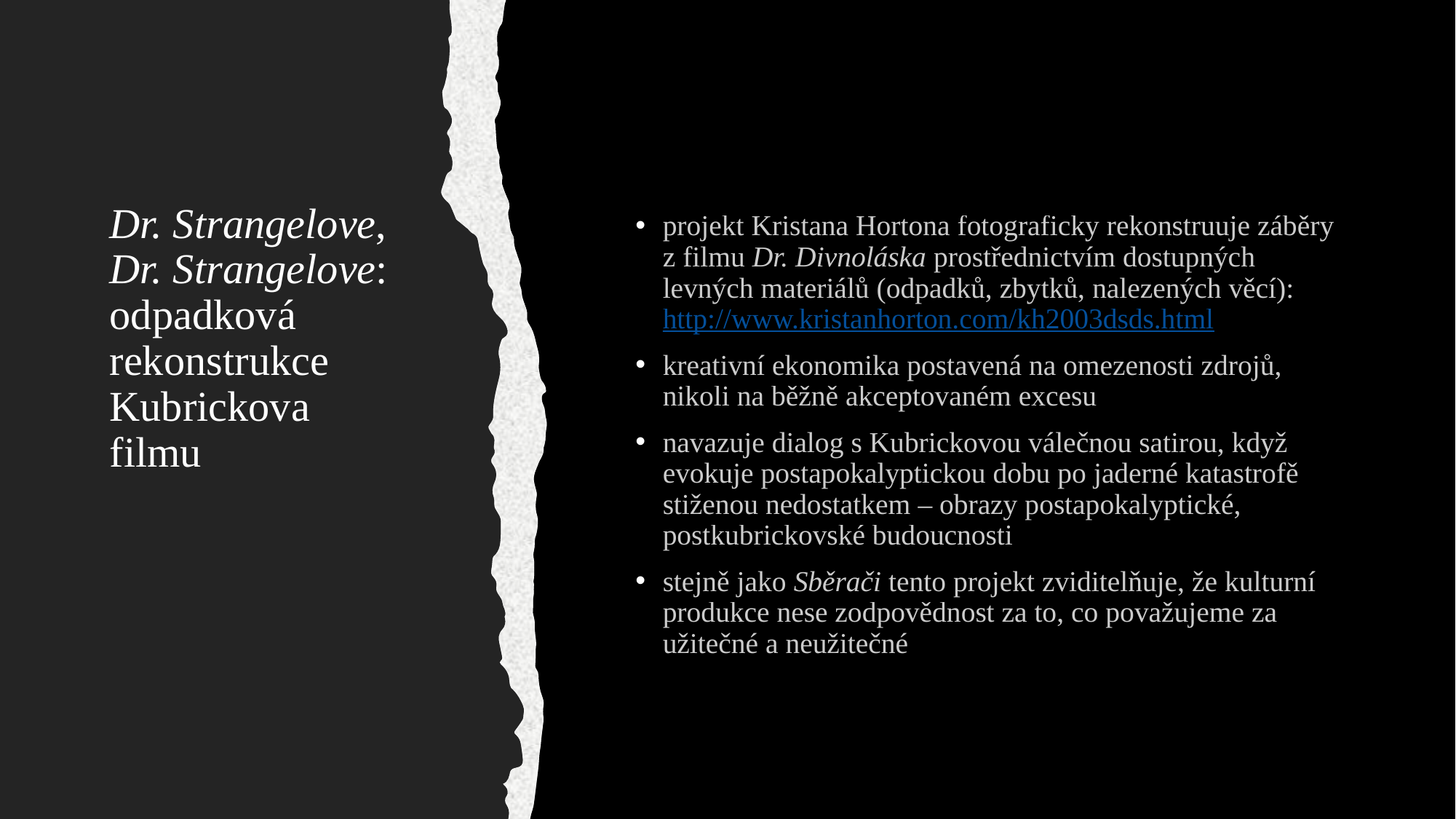

# Dr. Strangelove, Dr. Strangelove: odpadková rekonstrukce Kubrickova filmu
projekt Kristana Hortona fotograficky rekonstruuje záběry z filmu Dr. Divnoláska prostřednictvím dostupných levných materiálů (odpadků, zbytků, nalezených věcí): http://www.kristanhorton.com/kh2003dsds.html
kreativní ekonomika postavená na omezenosti zdrojů, nikoli na běžně akceptovaném excesu
navazuje dialog s Kubrickovou válečnou satirou, když evokuje postapokalyptickou dobu po jaderné katastrofě stiženou nedostatkem – obrazy postapokalyptické, postkubrickovské budoucnosti
stejně jako Sběrači tento projekt zviditelňuje, že kulturní produkce nese zodpovědnost za to, co považujeme za užitečné a neužitečné